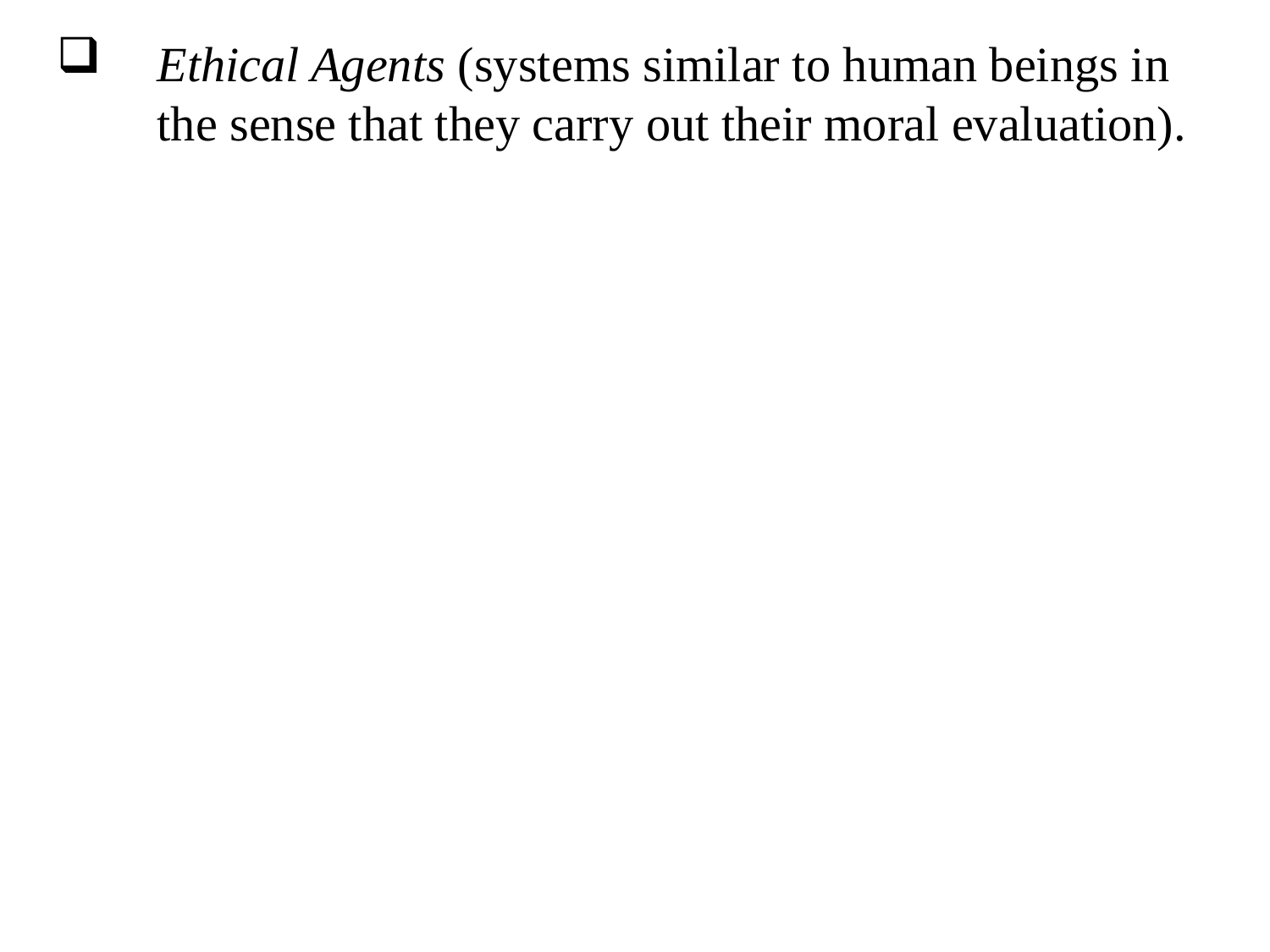

Ethical Agents (systems similar to human beings in the sense that they carry out their moral evaluation).